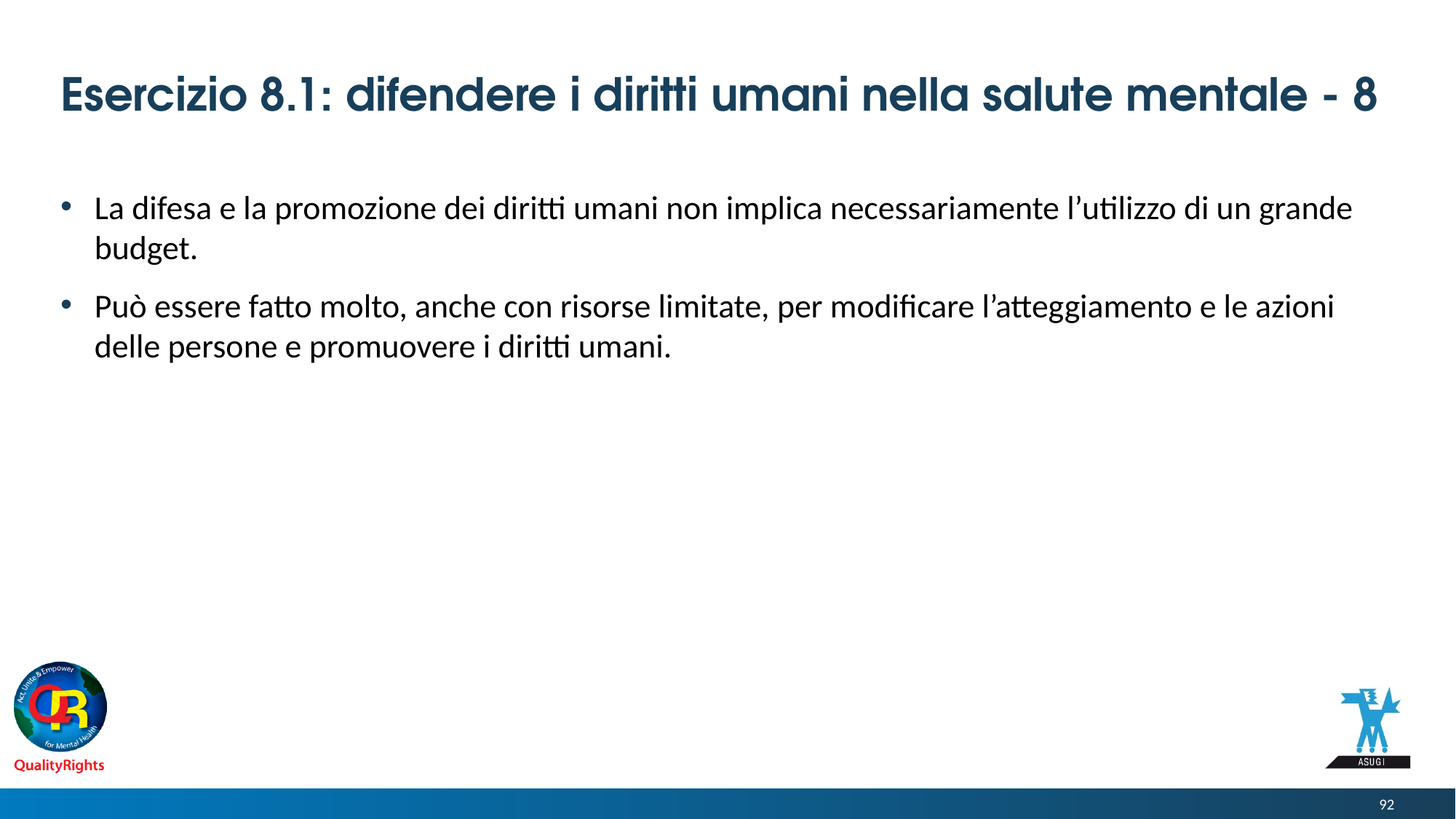

# Esercizio 8.1: difendere i diritti umani nella salute mentale - 8
La difesa e la promozione dei diritti umani non implica necessariamente l’utilizzo di un grande budget.
Può essere fatto molto, anche con risorse limitate, per modificare l’atteggiamento e le azioni delle persone e promuovere i diritti umani.
92